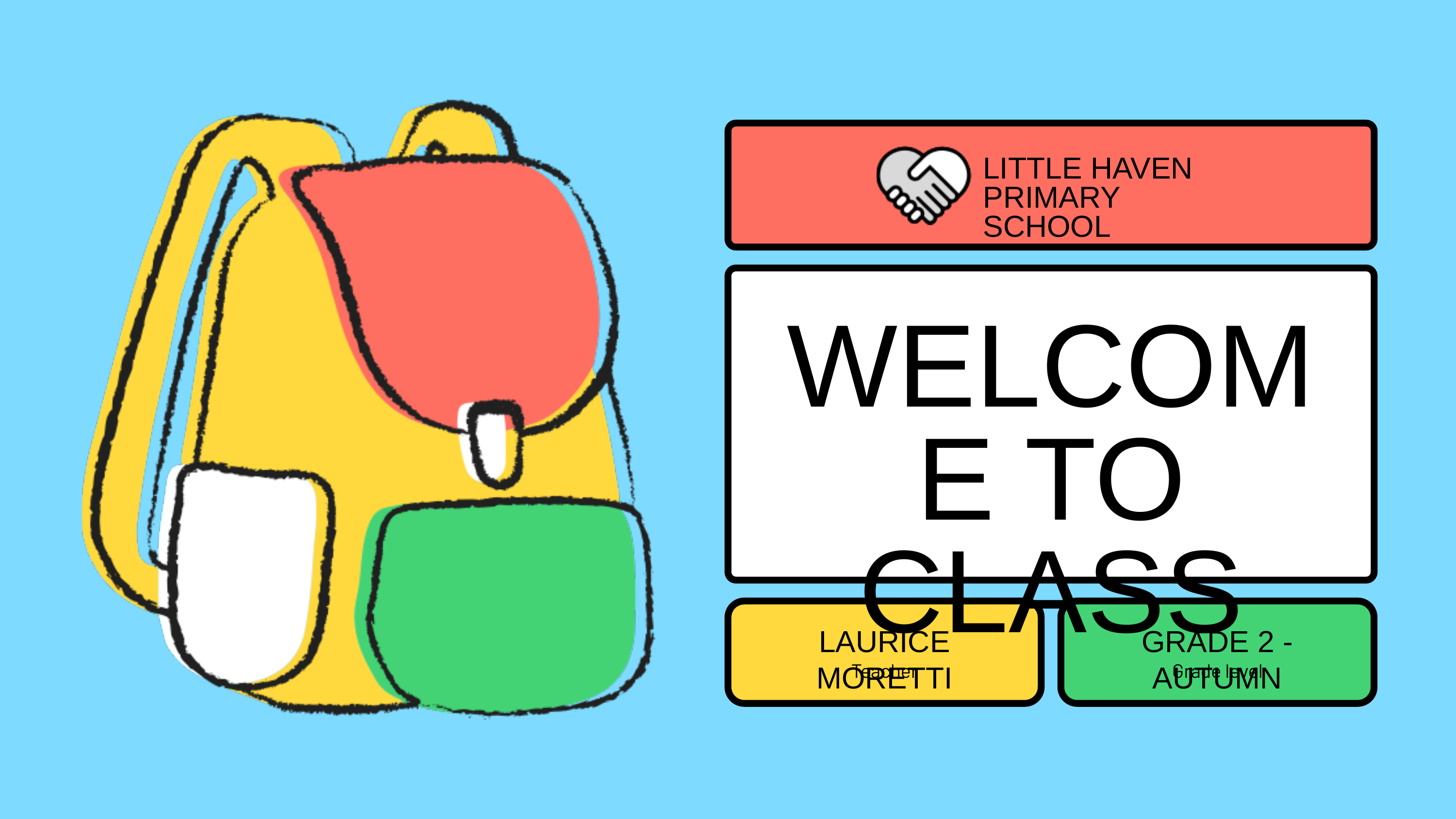

LITTLE HAVEN
PRIMARY SCHOOL

WELCOME TO CLASS

LAURICE MORETTI
GRADE 2 - AUTUMN
Teacher
Grade level